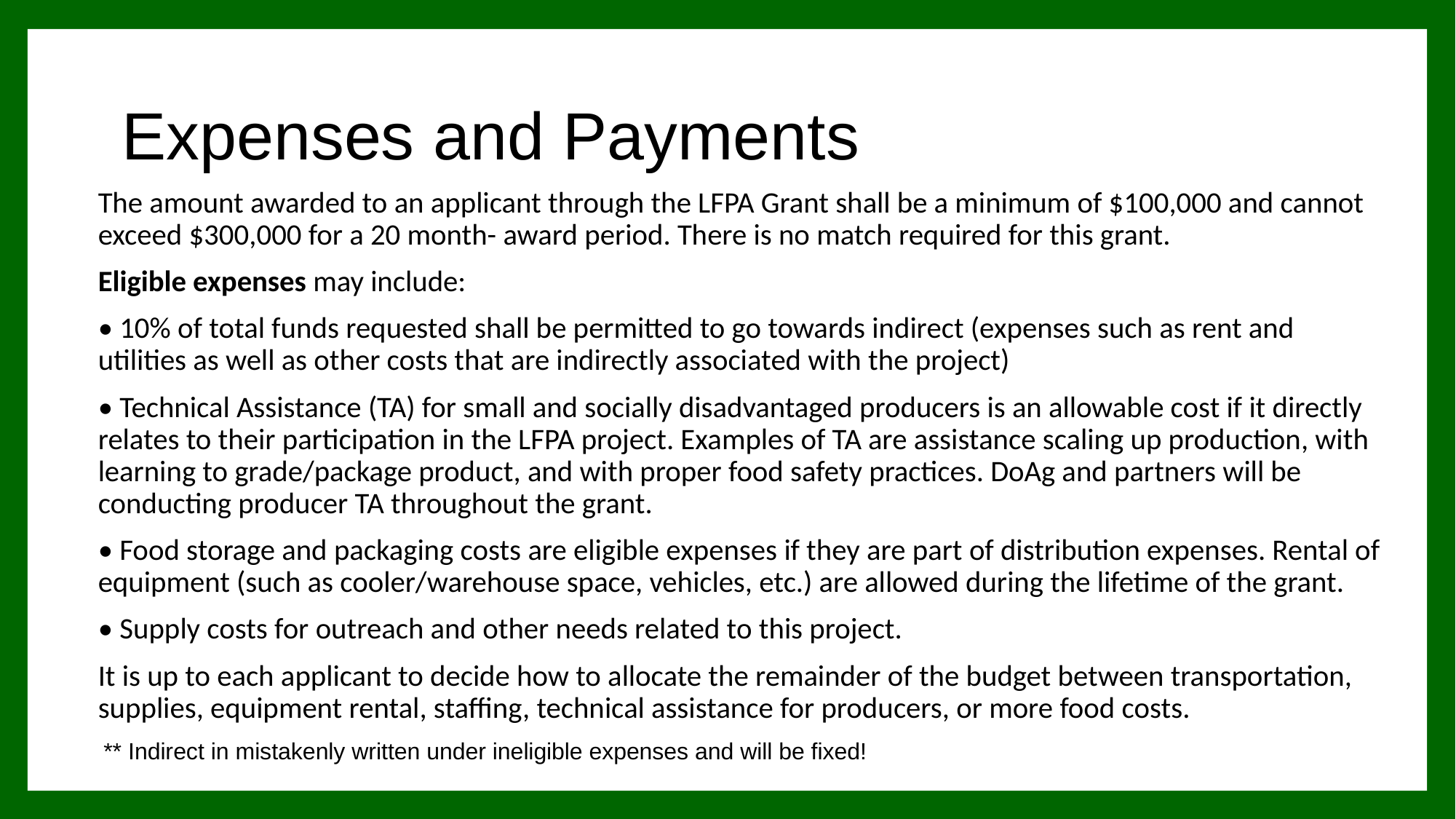

# Expenses and Payments
The amount awarded to an applicant through the LFPA Grant shall be a minimum of $100,000 and cannot exceed $300,000 for a 20 month- award period. There is no match required for this grant.
Eligible expenses may include:
• 10% of total funds requested shall be permitted to go towards indirect (expenses such as rent and utilities as well as other costs that are indirectly associated with the project)
• Technical Assistance (TA) for small and socially disadvantaged producers is an allowable cost if it directly relates to their participation in the LFPA project. Examples of TA are assistance scaling up production, with learning to grade/package product, and with proper food safety practices. DoAg and partners will be conducting producer TA throughout the grant.
• Food storage and packaging costs are eligible expenses if they are part of distribution expenses. Rental of equipment (such as cooler/warehouse space, vehicles, etc.) are allowed during the lifetime of the grant.
• Supply costs for outreach and other needs related to this project.
It is up to each applicant to decide how to allocate the remainder of the budget between transportation, supplies, equipment rental, staffing, technical assistance for producers, or more food costs.
** Indirect in mistakenly written under ineligible expenses and will be fixed!